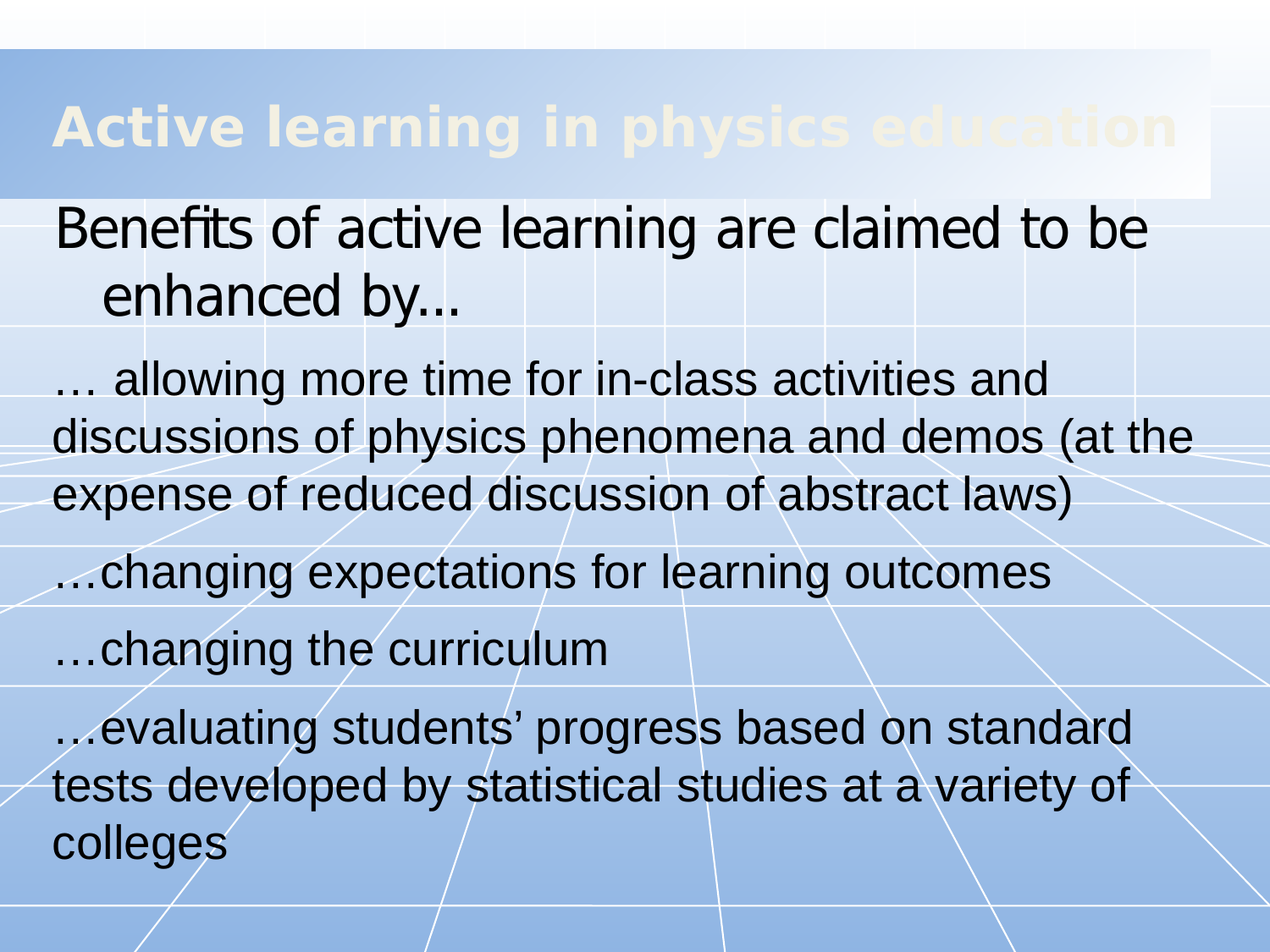

# Active learning in physics education
Benefits of active learning are claimed to be enhanced by…
… allowing more time for in-class activities and discussions of physics phenomena and demos (at the expense of reduced discussion of abstract laws)

…changing expectations for learning outcomes

…changing the curriculum

…evaluating students’ progress based on standard tests developed by statistical studies at a variety of colleges